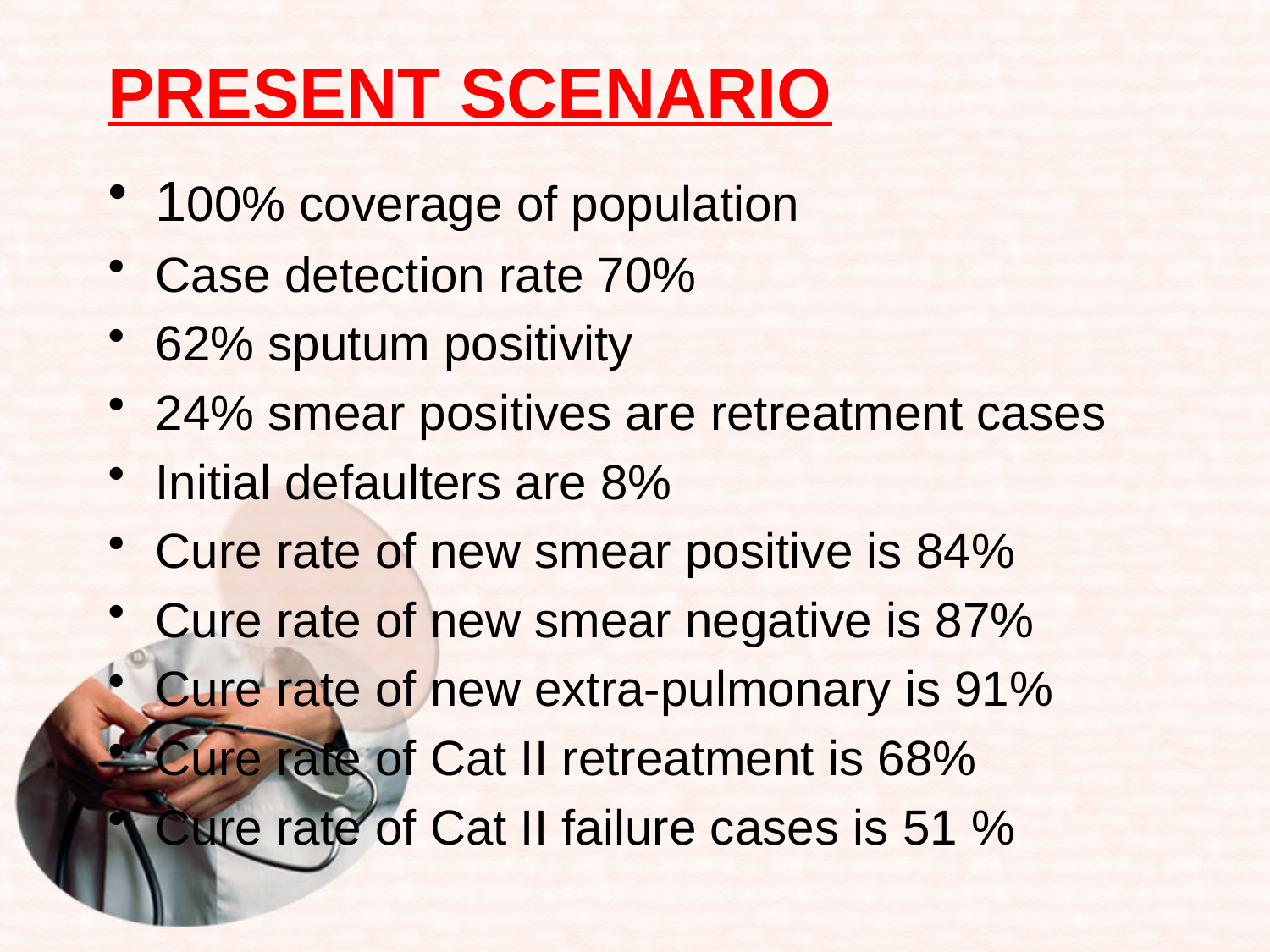

# PRESENT SCENARIO
100% coverage of population
Case detection rate 70%
62% sputum positivity
24% smear positives are retreatment cases
Initial defaulters are 8%
Cure rate of new smear positive is 84%
Cure rate of new smear negative is 87%
Cure rate of new extra-pulmonary is 91%
Cure rate of Cat II retreatment is 68%
Cure rate of Cat II failure cases is 51 %